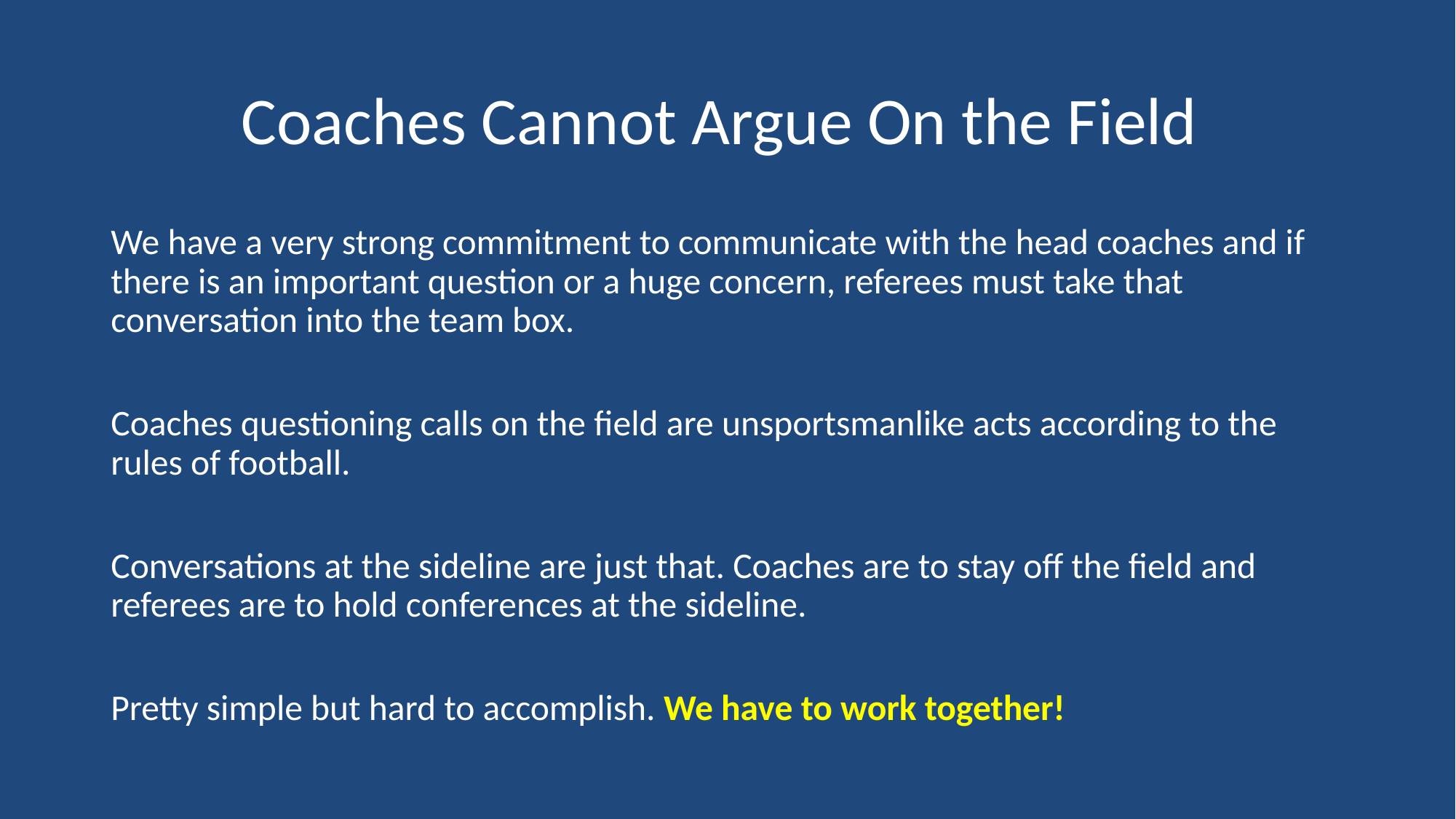

# Coaches Cannot Argue On the Field
We have a very strong commitment to communicate with the head coaches and if there is an important question or a huge concern, referees must take that conversation into the team box.

Coaches questioning calls on the field are unsportsmanlike acts according to the rules of football.

Conversations at the sideline are just that. Coaches are to stay off the field and referees are to hold conferences at the sideline.

Pretty simple but hard to accomplish. We have to work together!